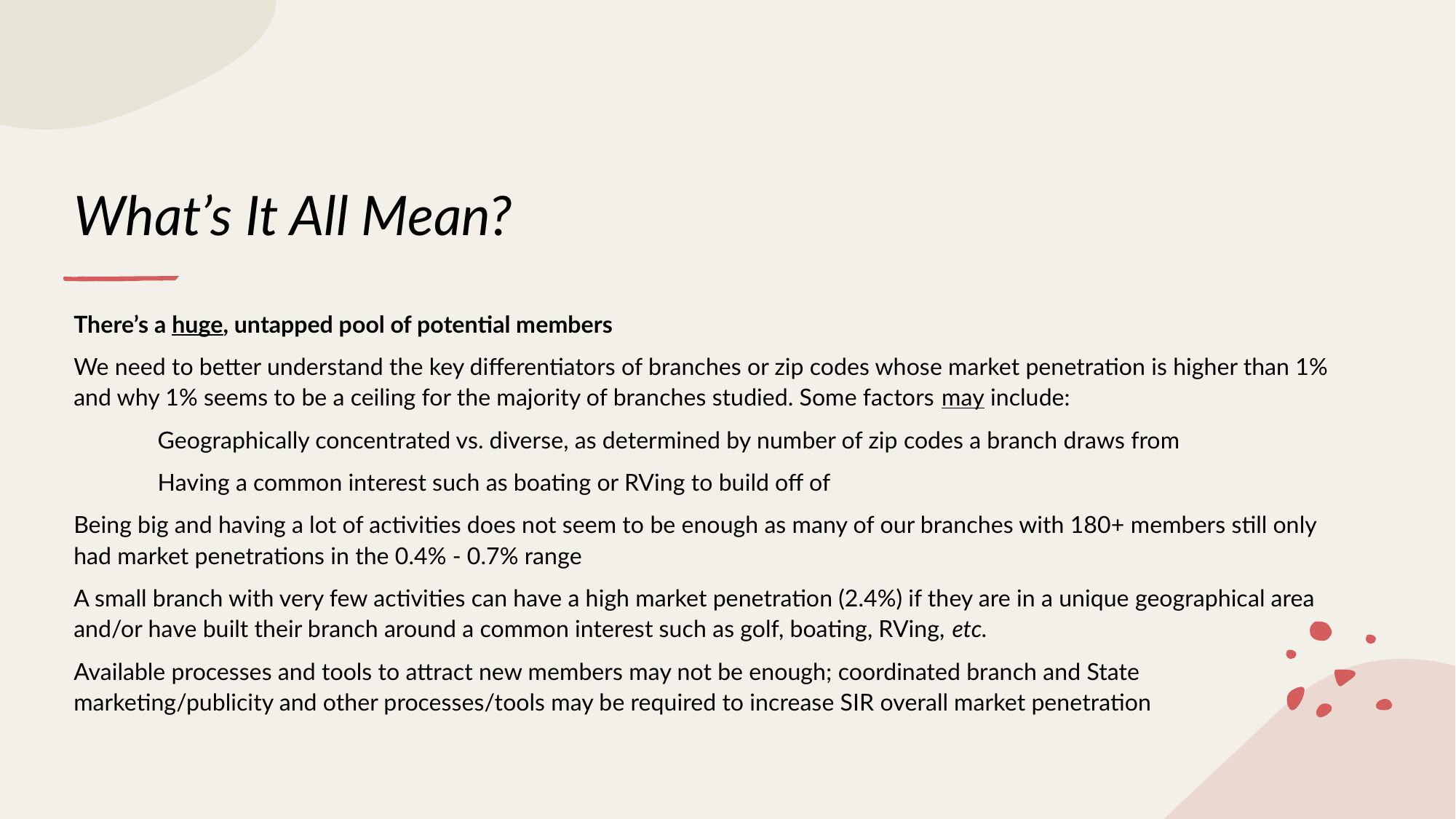

# What’s It All Mean?
There’s a huge, untapped pool of potential members
We need to better understand the key differentiators of branches or zip codes whose market penetration is higher than 1% and why 1% seems to be a ceiling for the majority of branches studied. Some factors may include:
	Geographically concentrated vs. diverse, as determined by number of zip codes a branch draws from
	Having a common interest such as boating or RVing to build off of
Being big and having a lot of activities does not seem to be enough as many of our branches with 180+ members still only had market penetrations in the 0.4% - 0.7% range
A small branch with very few activities can have a high market penetration (2.4%) if they are in a unique geographical area and/or have built their branch around a common interest such as golf, boating, RVing, etc.
Available processes and tools to attract new members may not be enough; coordinated branch and State marketing/publicity and other processes/tools may be required to increase SIR overall market penetration